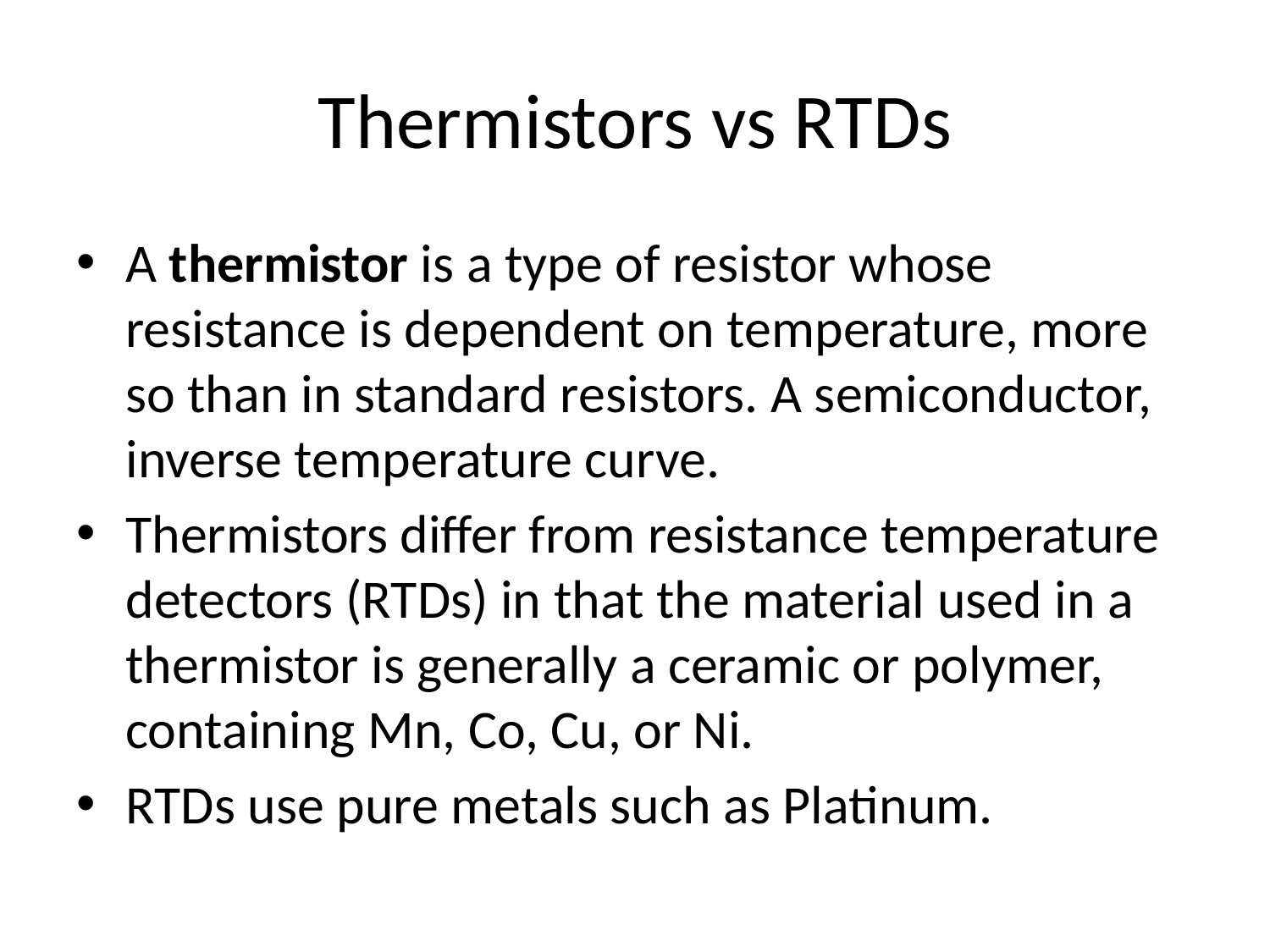

# Thermistors vs RTDs
A thermistor is a type of resistor whose resistance is dependent on temperature, more so than in standard resistors. A semiconductor, inverse temperature curve.
Thermistors differ from resistance temperature detectors (RTDs) in that the material used in a thermistor is generally a ceramic or polymer, containing Mn, Co, Cu, or Ni.
RTDs use pure metals such as Platinum.